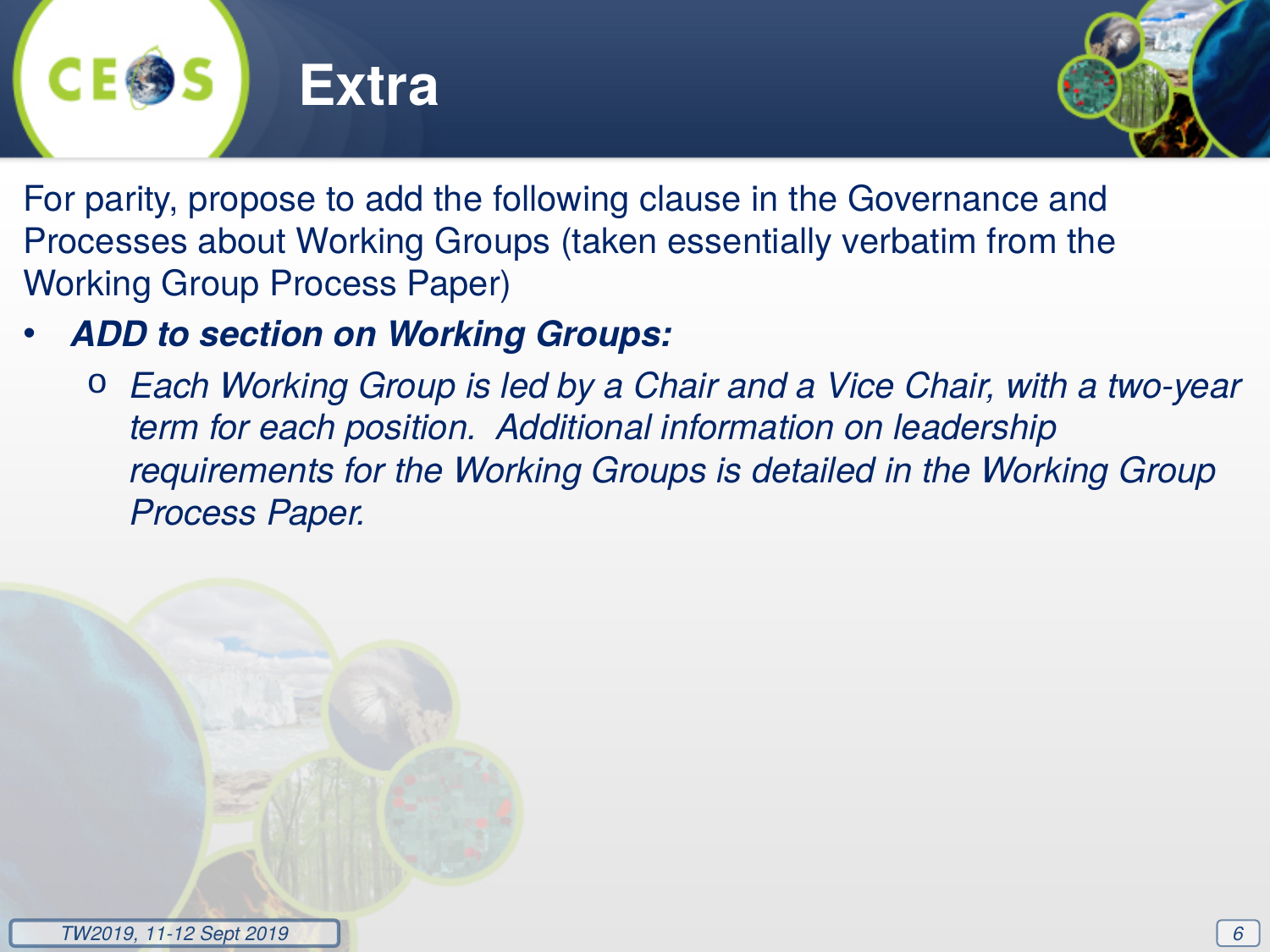

Extra
For parity, propose to add the following clause in the Governance and Processes about Working Groups (taken essentially verbatim from the Working Group Process Paper)
ADD to section on Working Groups:
Each Working Group is led by a Chair and a Vice Chair, with a two-year term for each position.  Additional information on leadership requirements for the Working Groups is detailed in the Working Group Process Paper.

6